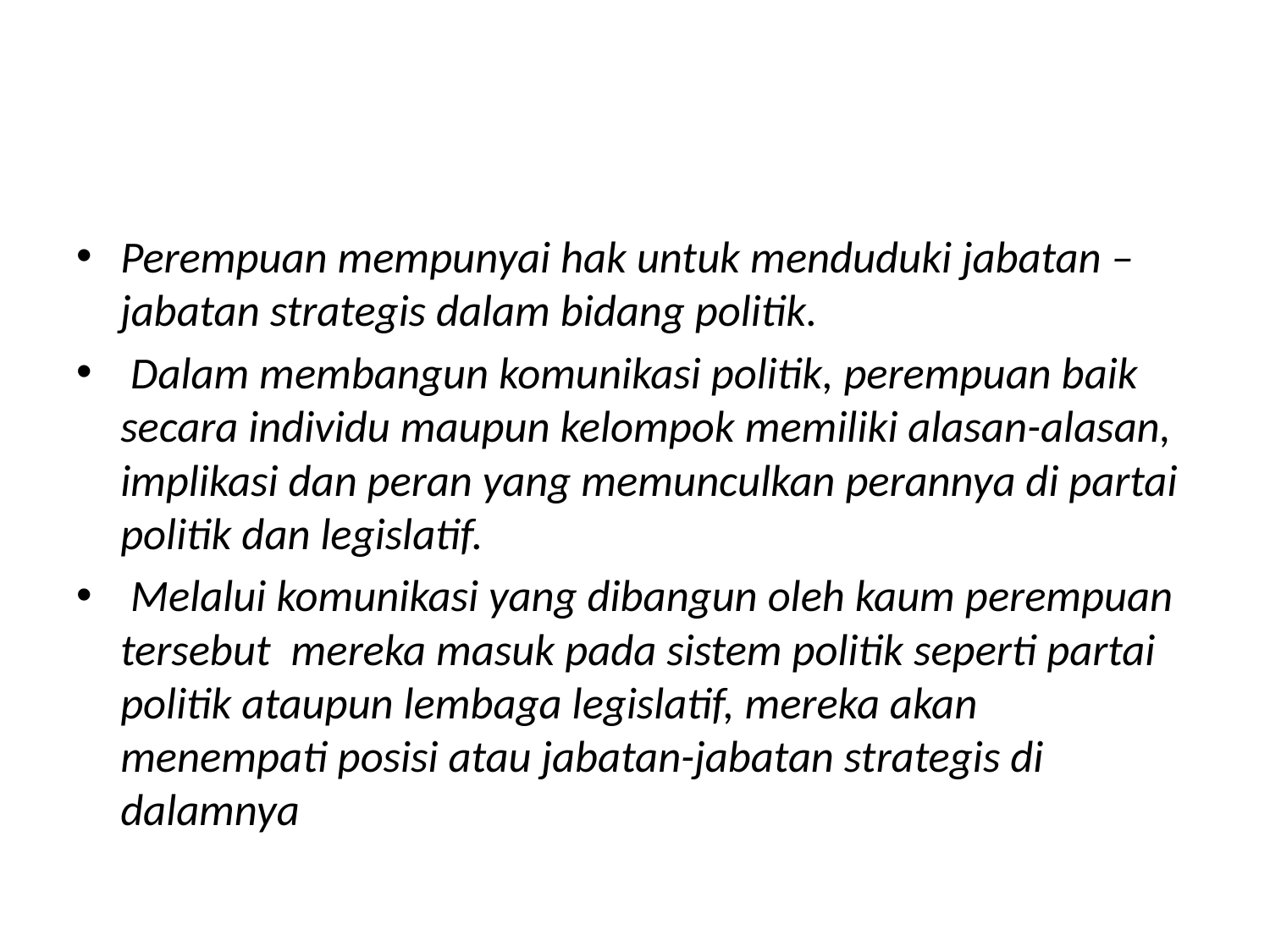

#
Perempuan mempunyai hak untuk menduduki jabatan –jabatan strategis dalam bidang politik.
 Dalam membangun komunikasi politik, perempuan baik secara individu maupun kelompok memiliki alasan-alasan, implikasi dan peran yang memunculkan perannya di partai politik dan legislatif.
 Melalui komunikasi yang dibangun oleh kaum perempuan tersebut  mereka masuk pada sistem politik seperti partai politik ataupun lembaga legislatif, mereka akan menempati posisi atau jabatan-jabatan strategis di dalamnya